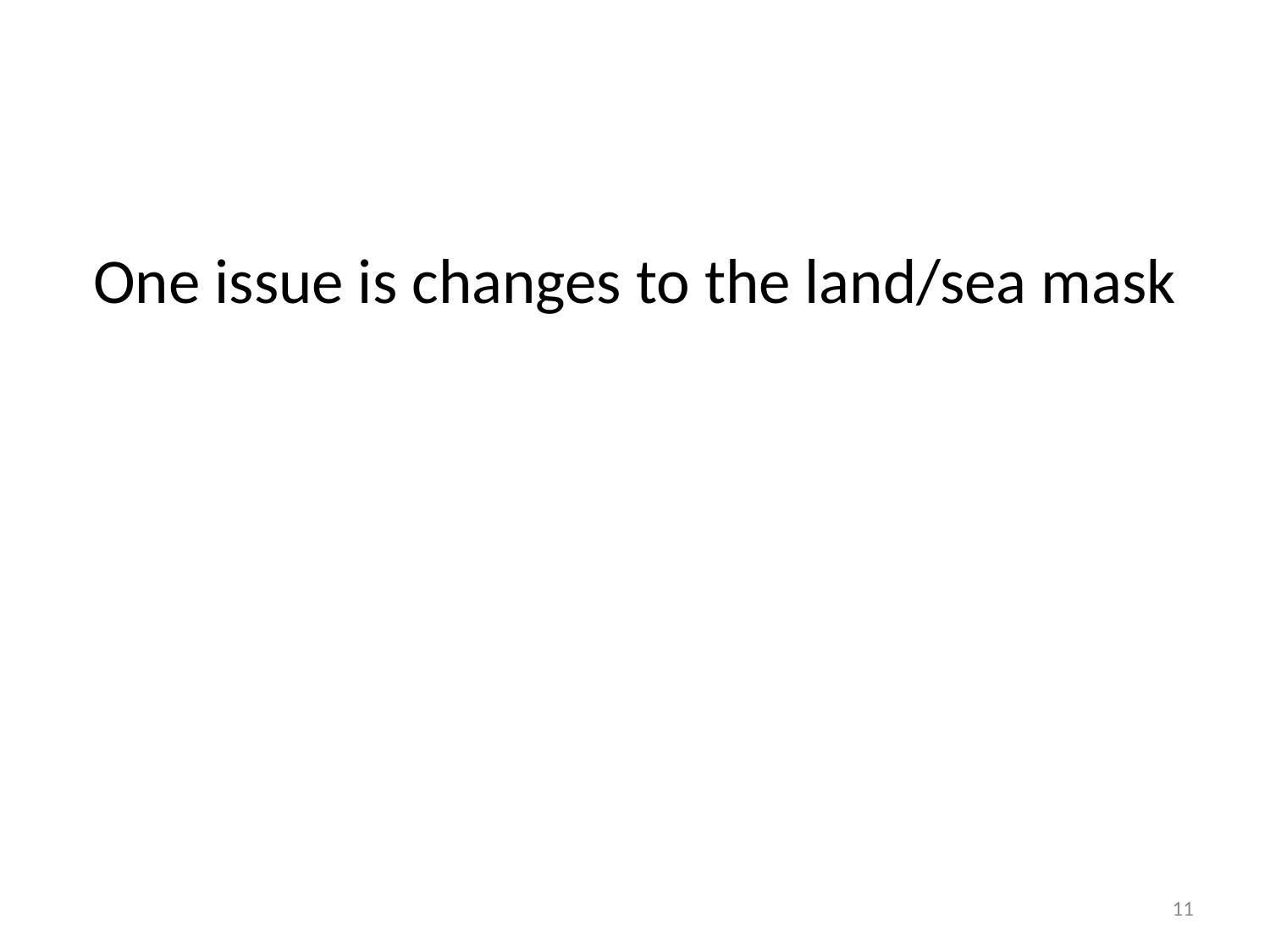

# One issue is changes to the land/sea mask
11